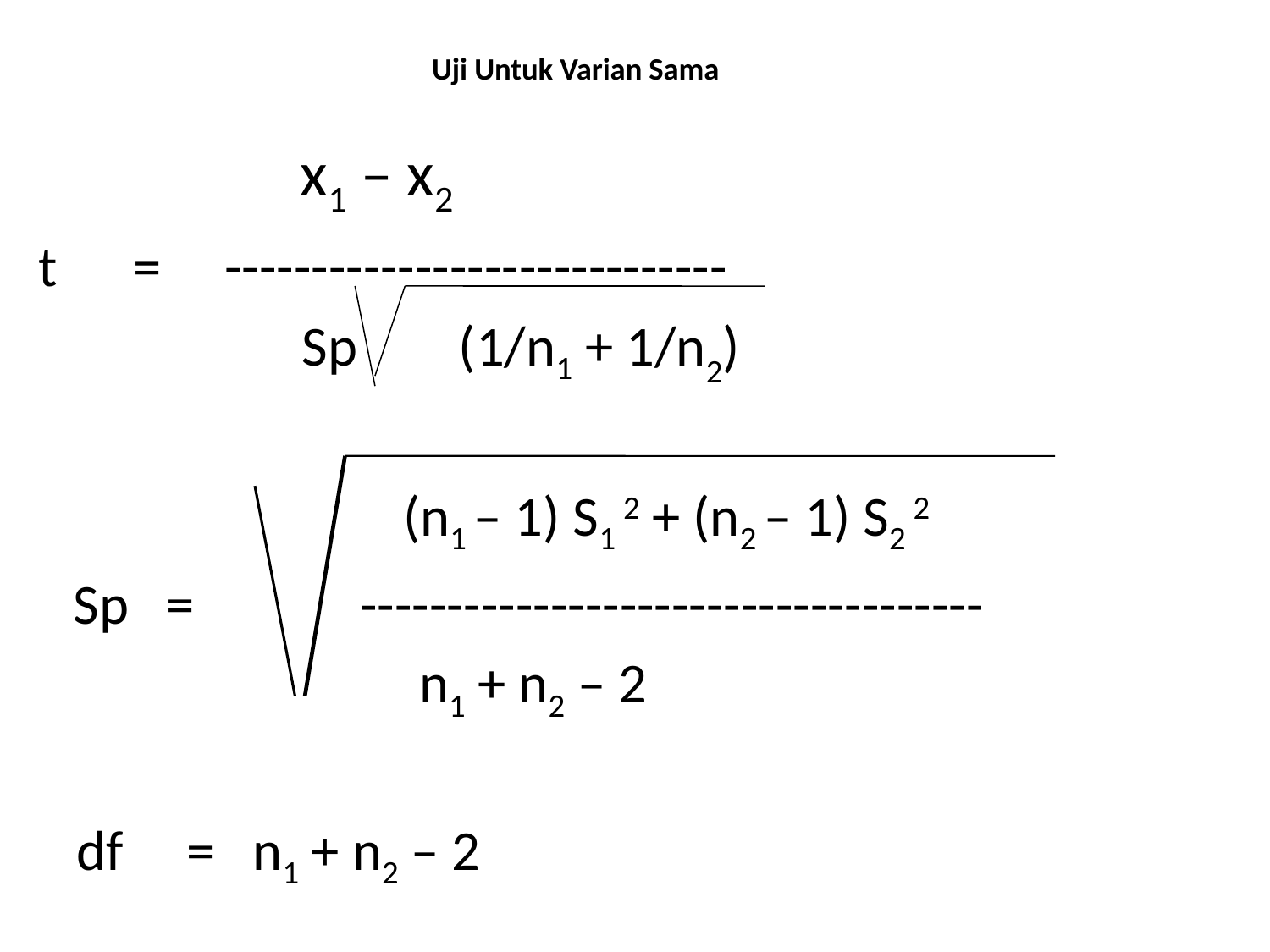

# Uji Untuk Varian Sama
                    x1 – x2
  t      =     -----------------------------
		         Sp        (1/n1 + 1/n2)

		                 (n1 – 1) S1 2 + (n2 – 1) S2 2
	 Sp   =             ------------------------------------
                                n1 + n2 – 2

     df     =   n1 + n2 – 2